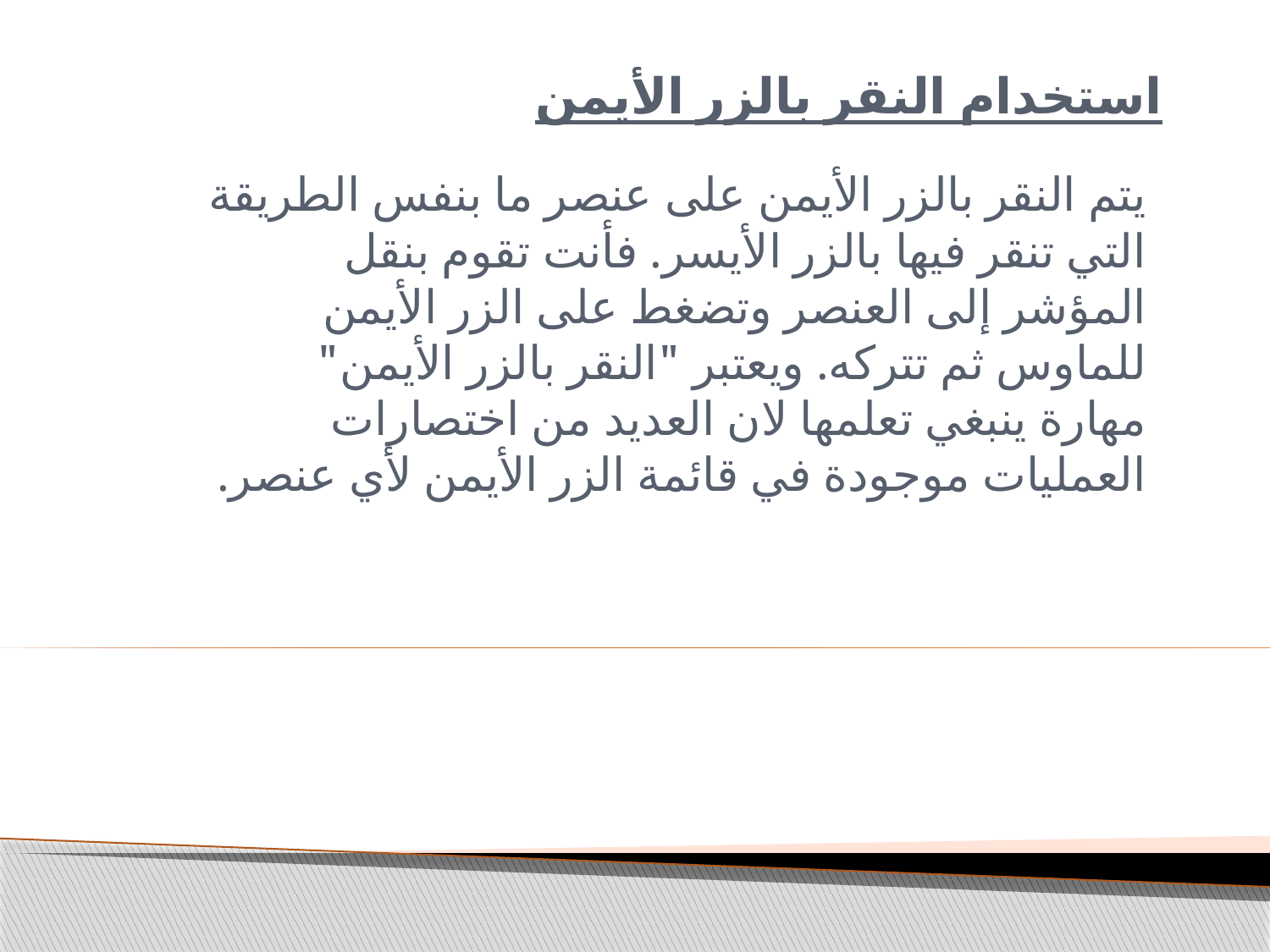

# استخدام النقر بالزر الأيمن
يتم النقر بالزر الأيمن على عنصر ما بنفس الطريقة التي تنقر فيها بالزر الأيسر. فأنت تقوم بنقل المؤشر إلى العنصر وتضغط على الزر الأيمن للماوس ثم تتركه. ويعتبر "النقر بالزر الأيمن" مهارة ينبغي تعلمها لان العديد من اختصارات العمليات موجودة في قائمة الزر الأيمن لأي عنصر.